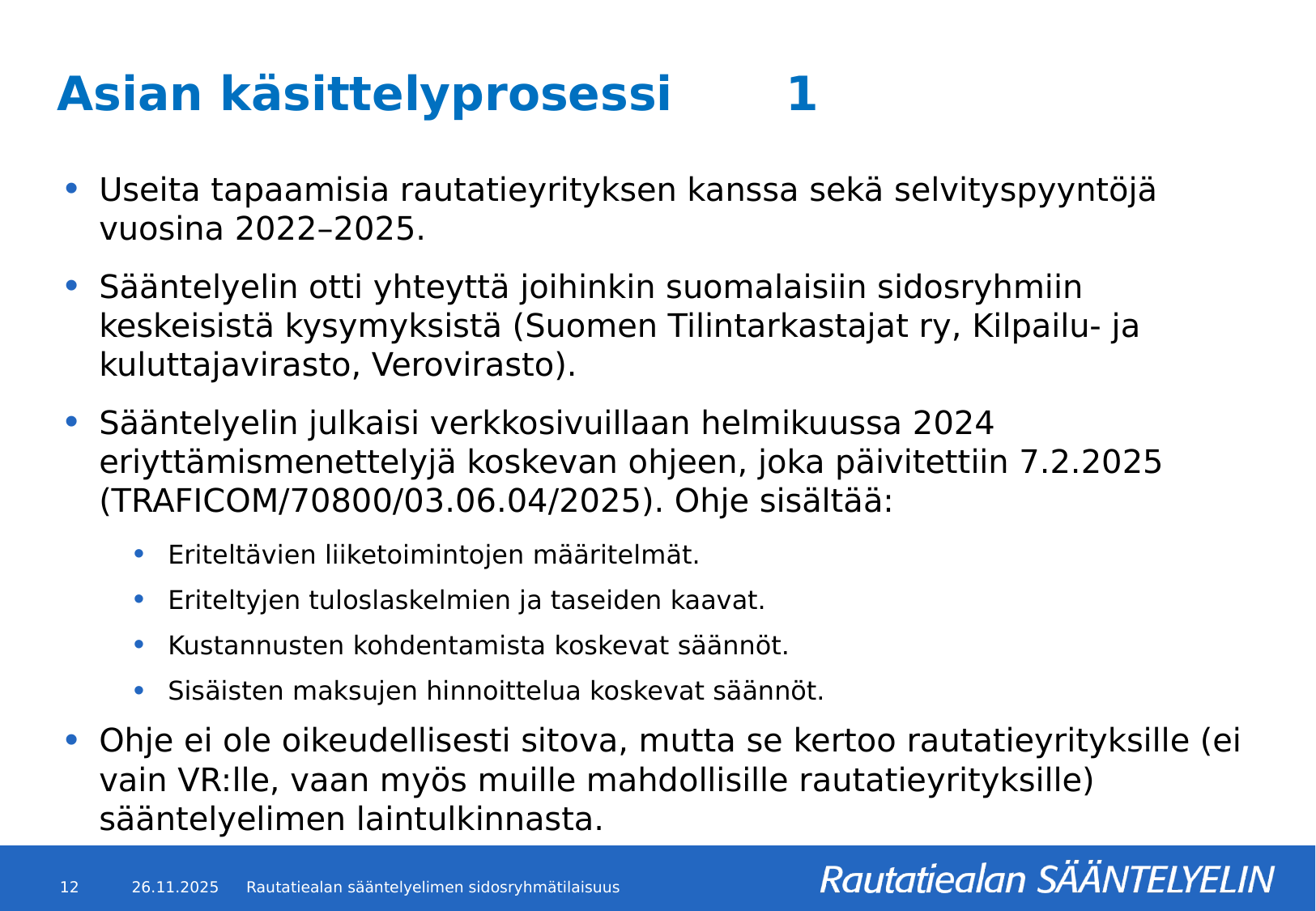

# Asian käsittelyprosessi	1
Useita tapaamisia rautatieyrityksen kanssa sekä selvityspyyntöjä vuosina 2022–2025.
Sääntelyelin otti yhteyttä joihinkin suomalaisiin sidosryhmiin keskeisistä kysymyksistä (Suomen Tilintarkastajat ry, Kilpailu- ja kuluttajavirasto, Verovirasto).
Sääntelyelin julkaisi verkkosivuillaan helmikuussa 2024 eriyttämismenettelyjä koskevan ohjeen, joka päivitettiin 7.2.2025 (TRAFICOM/70800/03.06.04/2025). Ohje sisältää:
Eriteltävien liiketoimintojen määritelmät.
Eriteltyjen tuloslaskelmien ja taseiden kaavat.
Kustannusten kohdentamista koskevat säännöt.
Sisäisten maksujen hinnoittelua koskevat säännöt.
Ohje ei ole oikeudellisesti sitova, mutta se kertoo rautatieyrityksille (ei vain VR:lle, vaan myös muille mahdollisille rautatieyrityksille) sääntelyelimen laintulkinnasta.
12
26.11.2025
Rautatiealan sääntelyelimen sidosryhmätilaisuus